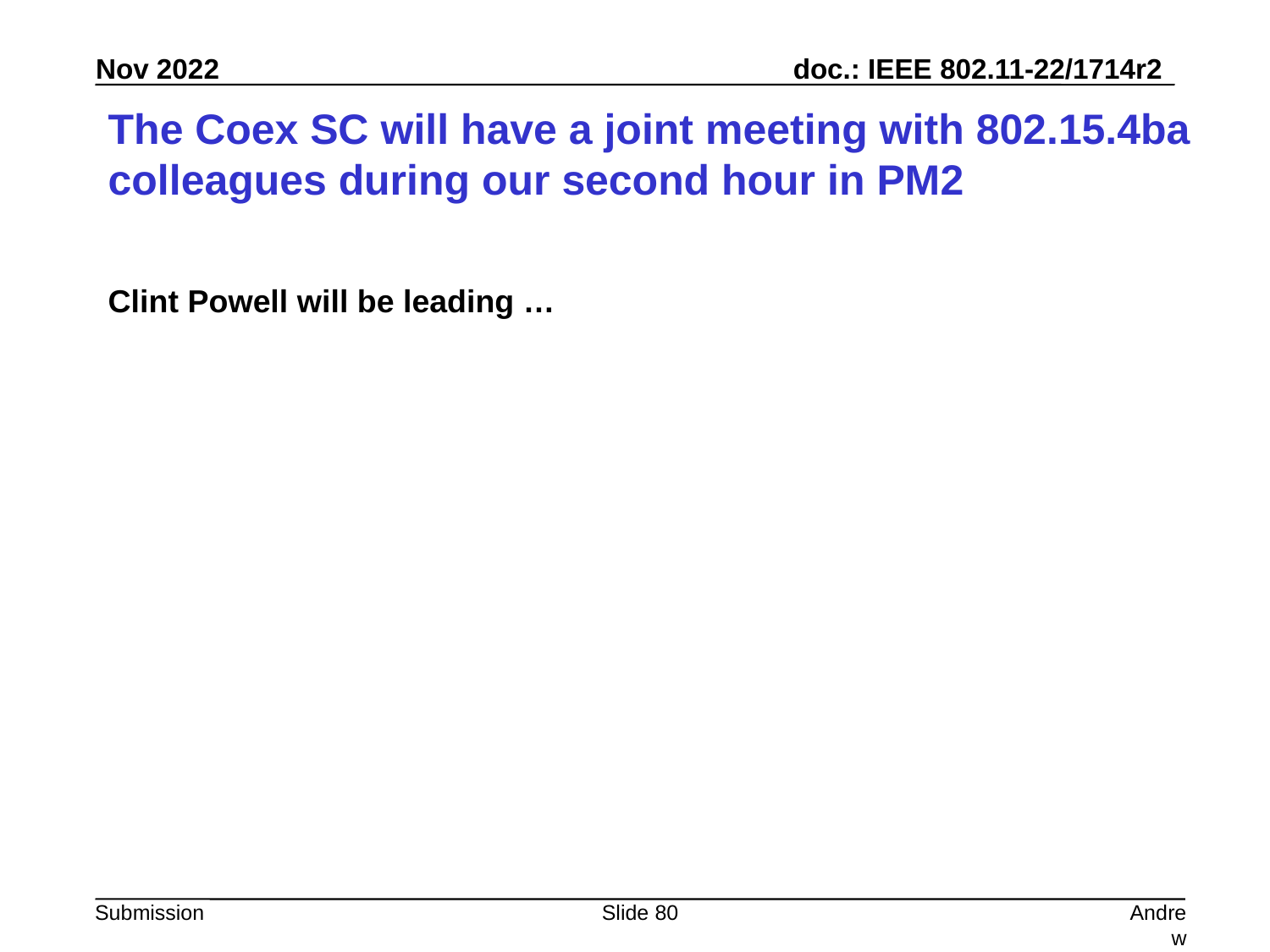

# The Coex SC will have a joint meeting with 802.15.4ba colleagues during our second hour in PM2
Clint Powell will be leading …
Slide 80
Andrew Myles, Cisco